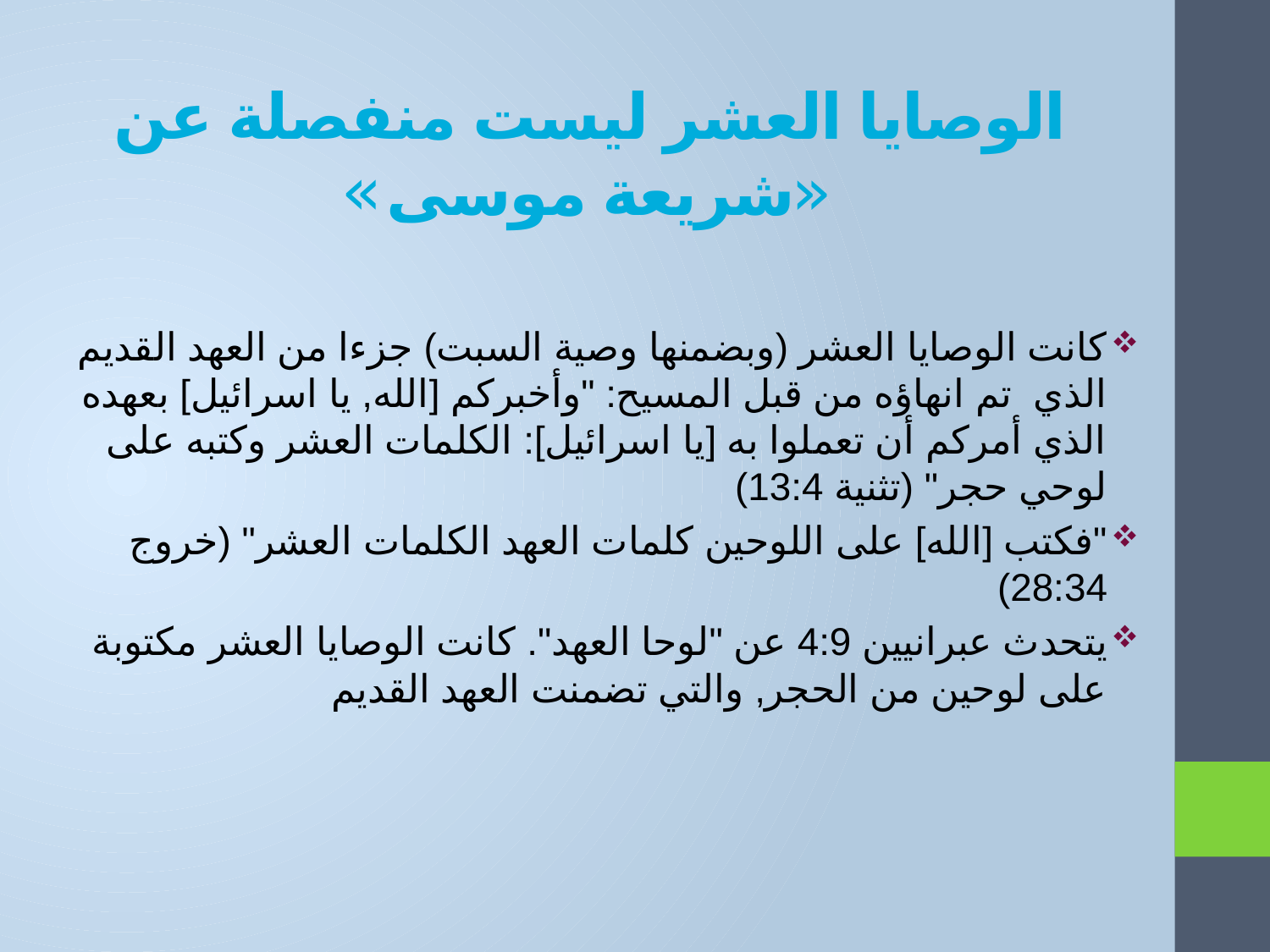

# الوصايا العشر ليست منفصلة عن «شريعة موسى»
كانت الوصايا العشر (وبضمنها وصية السبت) جزءا من العهد القديم الذي  تم انهاؤه من قبل المسيح: "وأخبركم [الله, يا اسرائيل] بعهده الذي أمركم أن تعملوا به [يا اسرائيل]: الكلمات العشر وكتبه على لوحي حجر" (تثنية 13:4)
"فكتب [الله] على اللوحين كلمات العهد الكلمات العشر" (خروج 28:34)
يتحدث عبرانيين 4:9 عن "لوحا العهد". كانت الوصايا العشر مكتوبة على لوحين من الحجر, والتي تضمنت العهد القديم